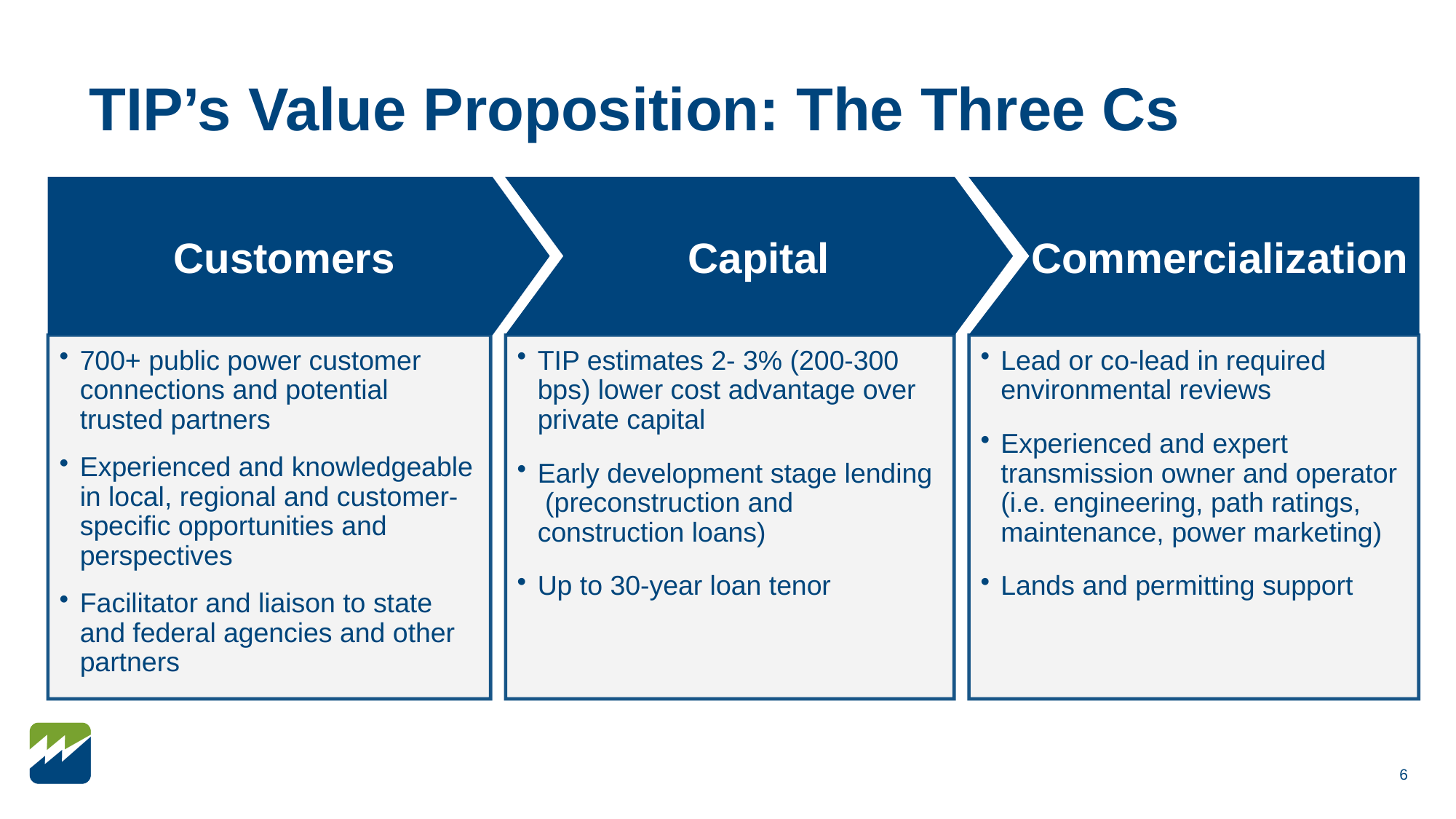

# TIP’s Value Proposition: The Three Cs
Customers
Capital
Commercialization
700+ public power customer connections and potential trusted partners
Experienced and knowledgeable in local, regional and customer-specific opportunities and perspectives
Facilitator and liaison to state and federal agencies and other partners
TIP estimates 2- 3% (200-300 bps) lower cost advantage over private capital
Early development stage lending  (preconstruction and construction loans)
Up to 30-year loan tenor
Lead or co-lead in required environmental reviews
Experienced and expert transmission owner and operator (i.e. engineering, path ratings, maintenance, power marketing)
Lands and permitting support
6